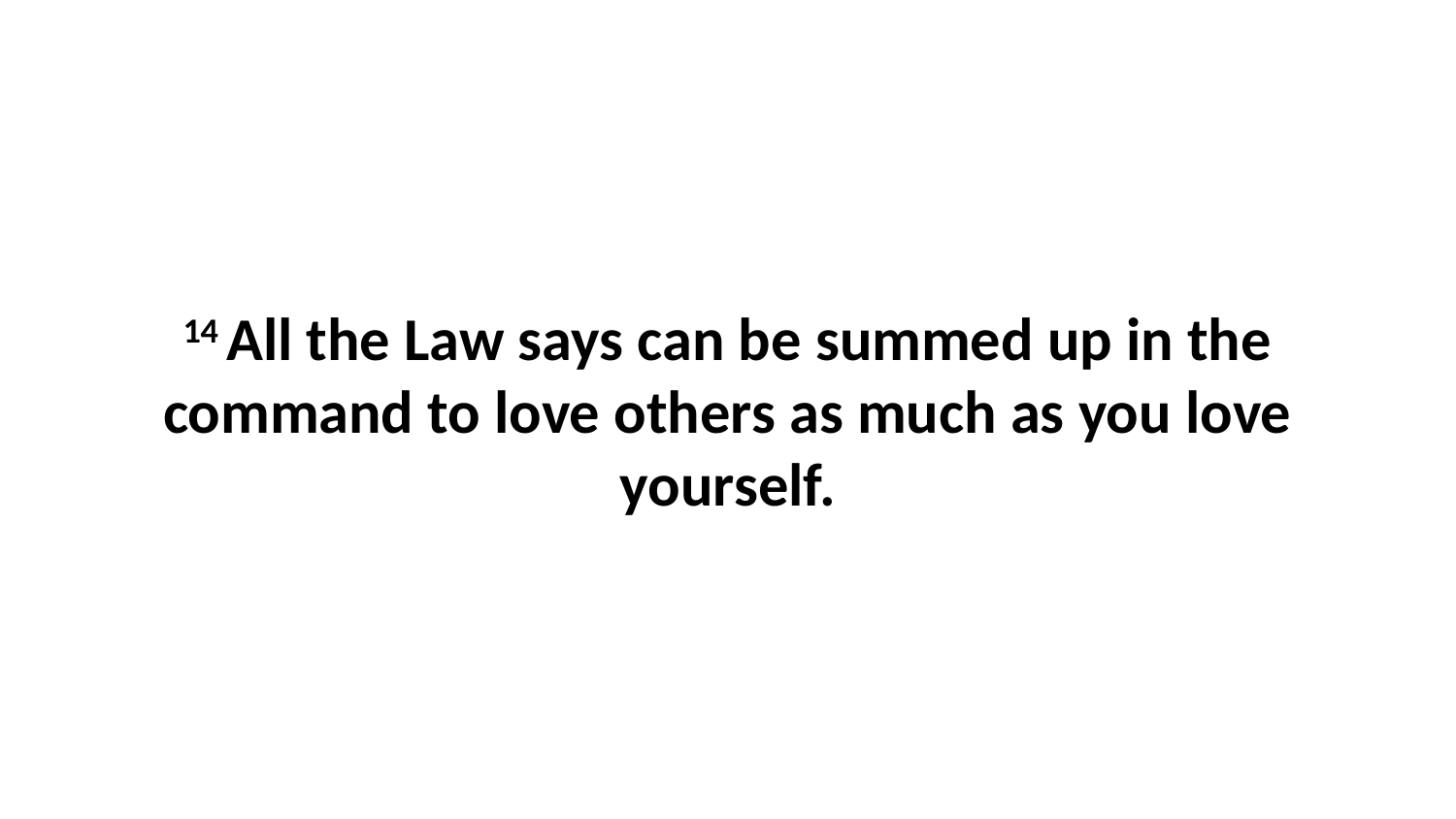

14 All the Law says can be summed up in the command to love others as much as you love yourself.